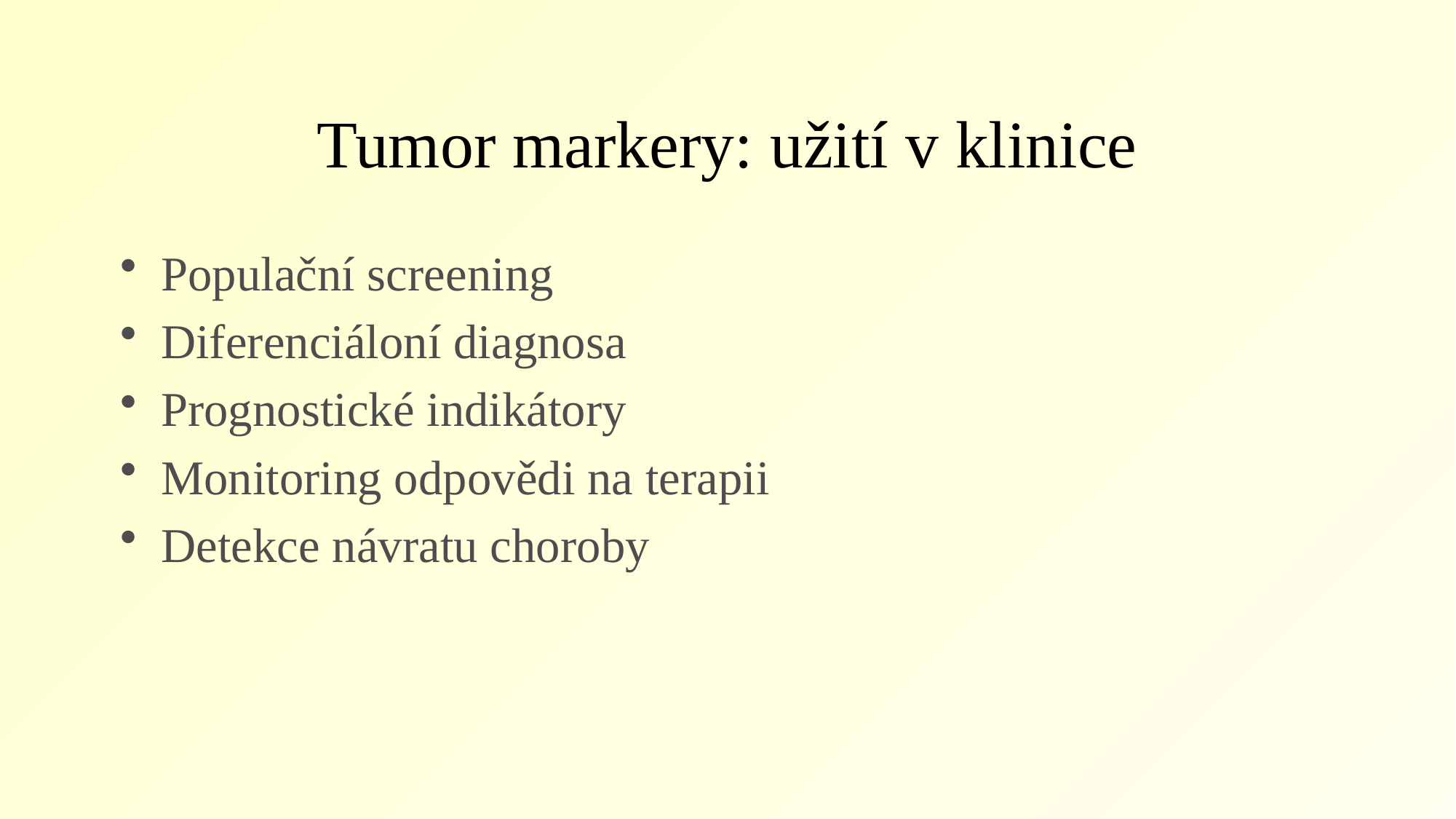

# Tumor markery: užití v klinice
Populační screening
Diferenciáloní diagnosa
Prognostické indikátory
Monitoring odpovědi na terapii
Detekce návratu choroby